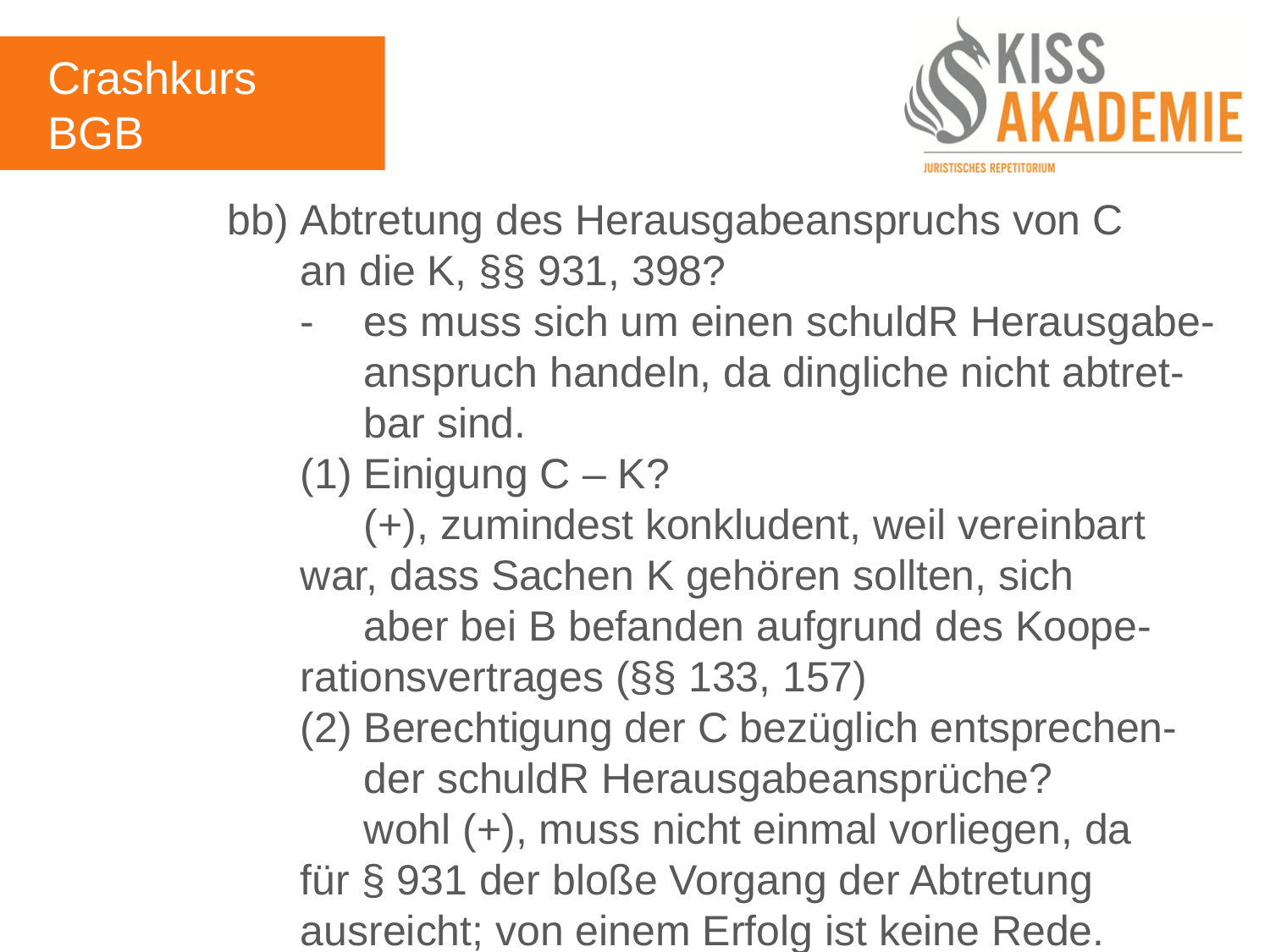

Crashkurs BGB
2. Tag
				bb)	Abtretung des Herausgabeanspruchs von C						an die K, §§ 931, 398?
					-	es muss sich um einen schuldR Herausgabe-						anspruch handeln, da dingliche nicht abtret-						bar sind.
					(1)	Einigung C – K?
						(+), zumindest konkludent, weil vereinbart						war, dass Sachen K gehören sollten, sich 							aber bei B befanden aufgrund des Koope-						rationsvertrages (§§ 133, 157)
					(2)	Berechtigung der C bezüglich entsprechen-						der schuldR Herausgabeansprüche?
						wohl (+), muss nicht einmal vorliegen, da 						für § 931 der bloße Vorgang der Abtretung						ausreicht; von einem Erfolg ist keine Rede.